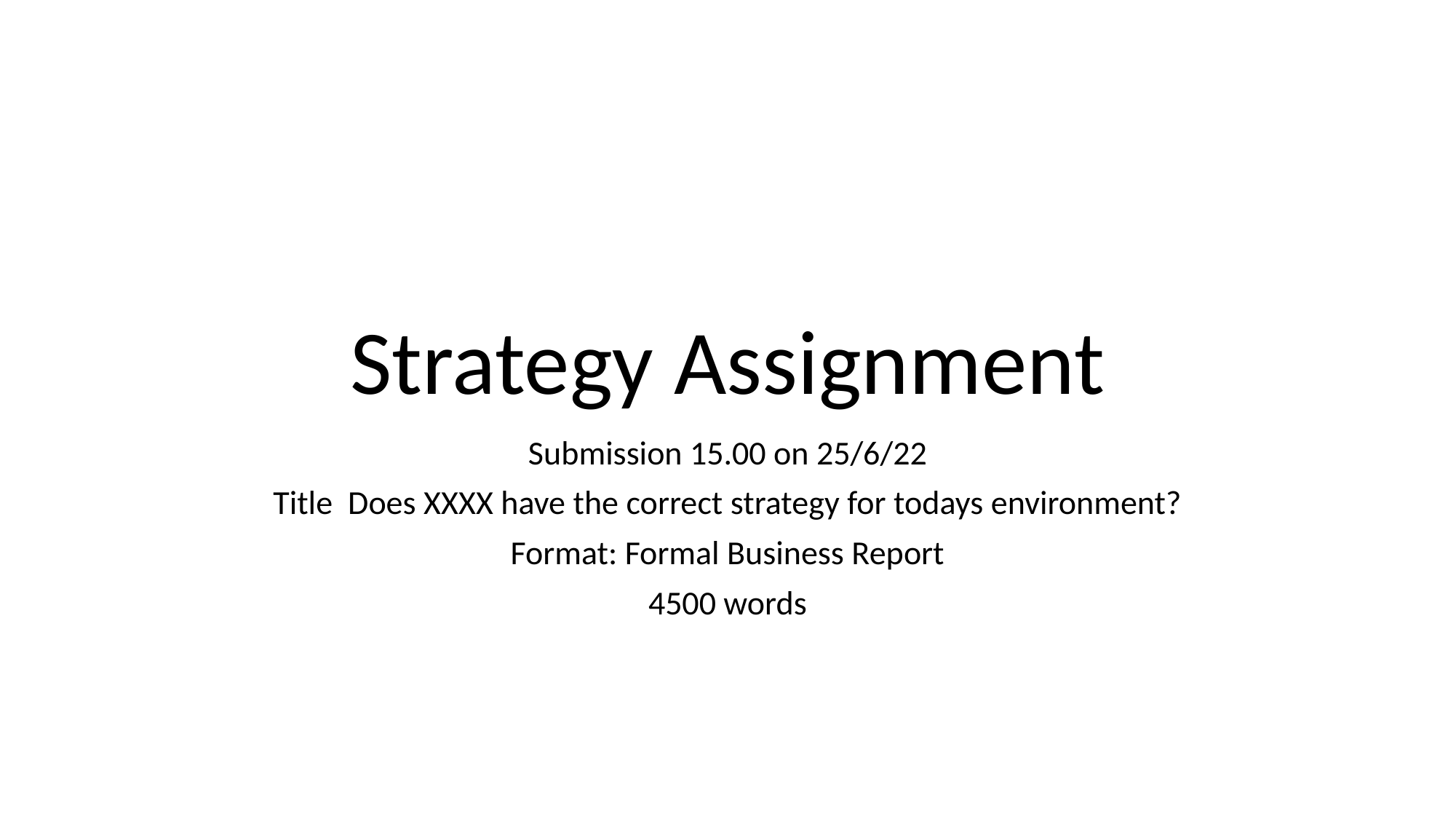

# Strategy Assignment
Submission 15.00 on 25/6/22
Title  Does XXXX have the correct strategy for todays environment?
Format: Formal Business Report
4500 words